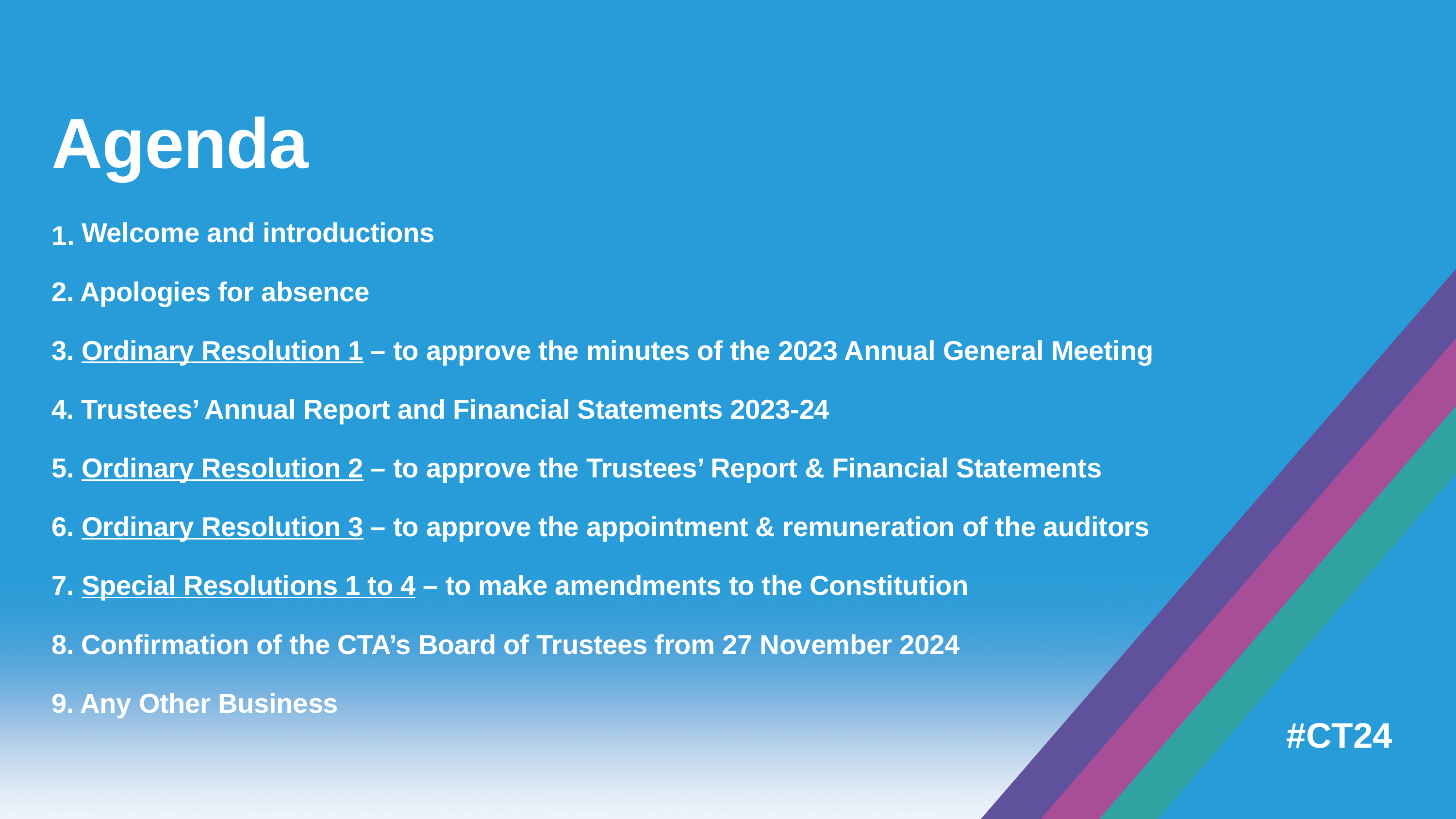

Agenda

1.
    Welcome and introductions

2. Apologies for absence

3. Ordinary Resolution 1 – to approve the minutes of the 2023 Annual General Meeting

4. Trustees’ Annual Report and Financial Statements 2023-24

5. Ordinary Resolution 2 – to approve the Trustees’ Report & Financial Statements

6. Ordinary Resolution 3 – to approve the appointment & remuneration of the auditors

7. Special Resolutions 1 to 4 – to make amendments to the Constitution

8. Confirmation of the CTA’s Board of Trustees from 27 November 2024

9. Any Other Business
#CT24